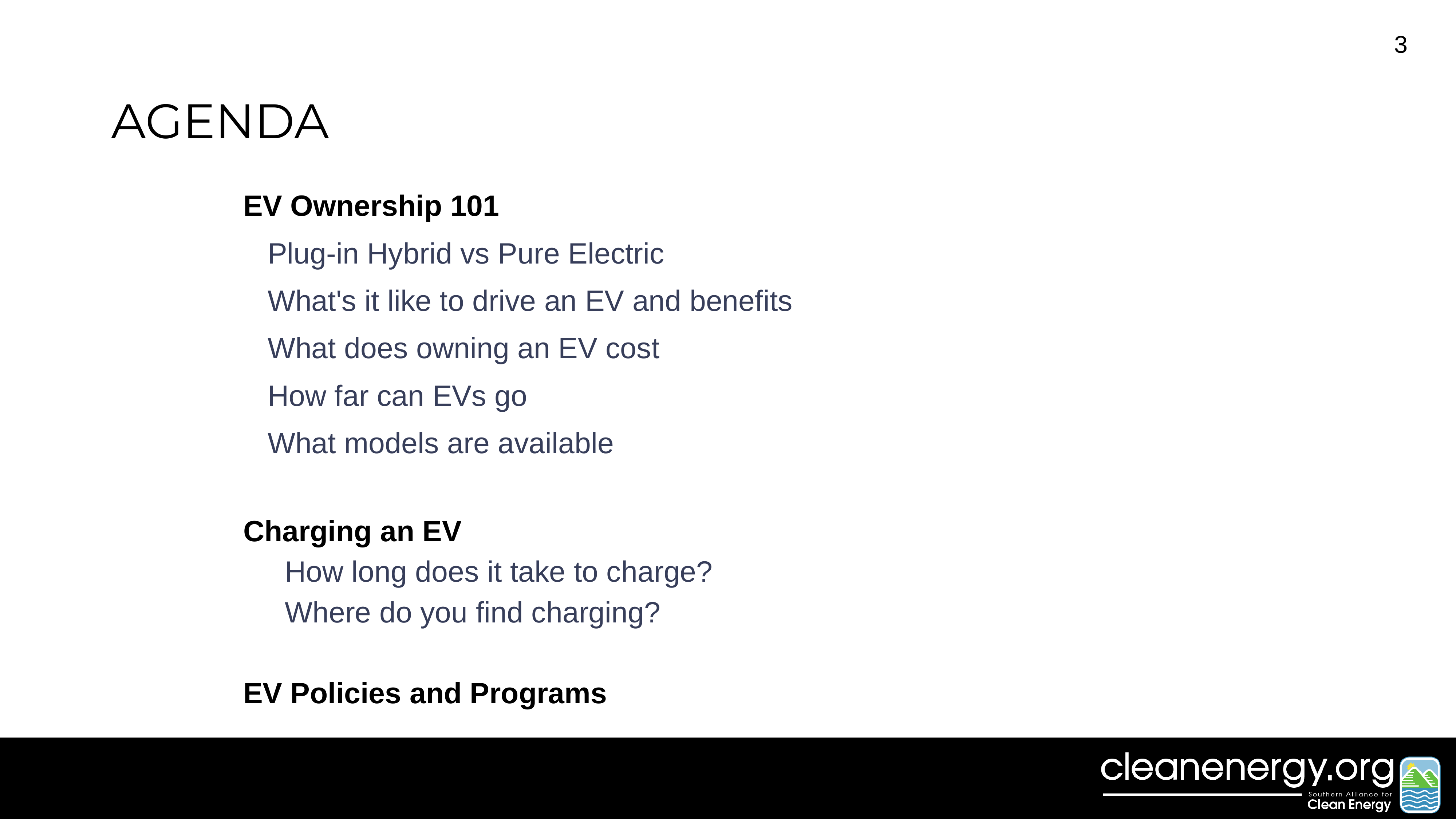

# Agenda
EV Ownership 101
Plug-in Hybrid vs Pure Electric
What's it like to drive an EV and benefits
What does owning an EV cost
How far can EVs go
What models are available

Charging an EV
	How long does it take to charge?
	Where do you find charging?

EV Policies and Programs